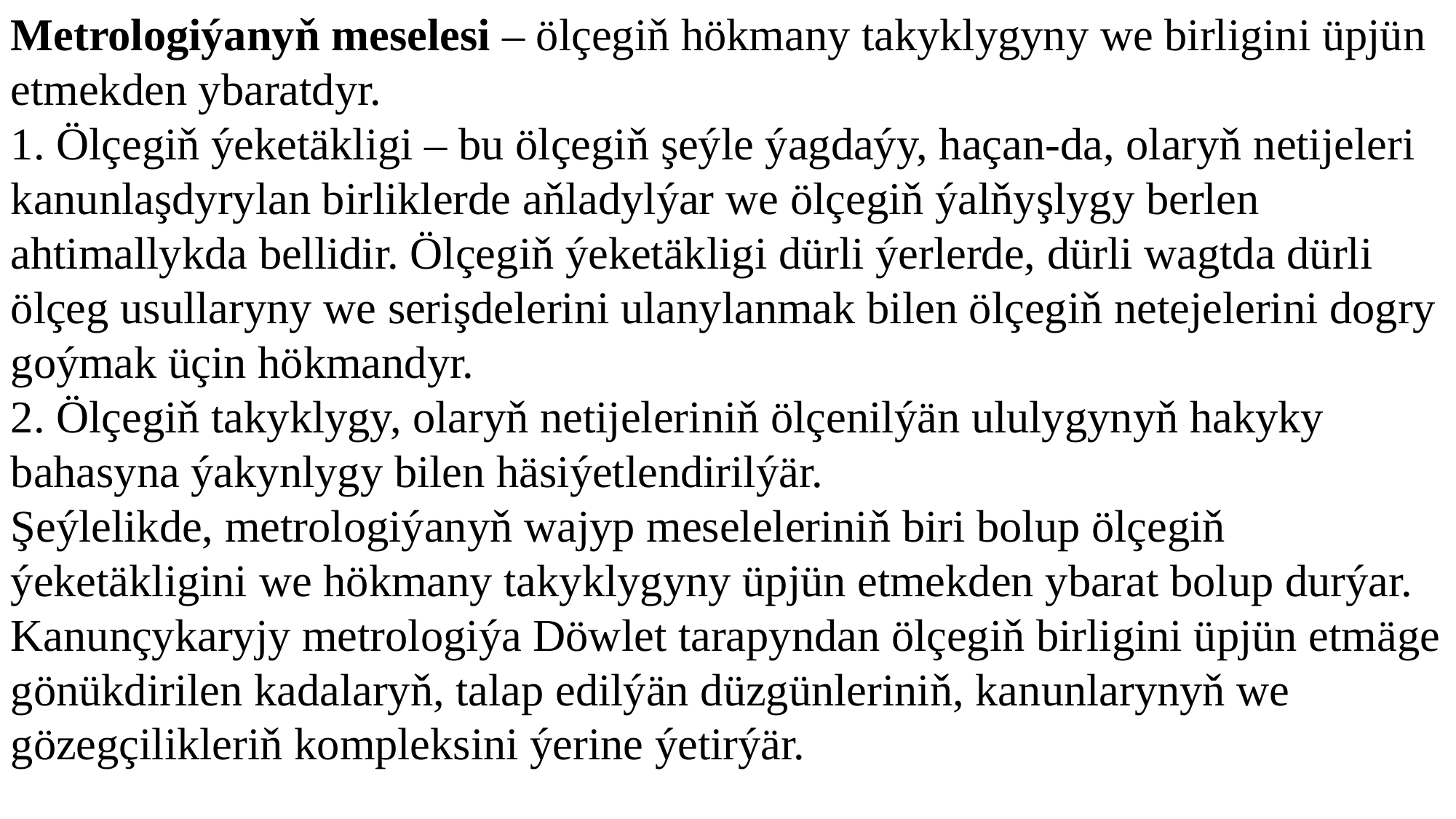

Metrologiýanyň meselesi – ölçegiň hökmany takyklygyny we birligini üpjün etmekden ybaratdyr.
1. Ölçegiň ýeketäkligi – bu ölçegiň şeýle ýagdaýy, haçan-da, olaryň netijeleri kanunlaşdyrylan birliklerde aňladylýar we ölçegiň ýalňyşlygy berlen ahtimallykda bellidir. Ölçegiň ýeketäkligi dürli ýerlerde, dürli wagtda dürli ölçeg usullaryny we serişdelerini ulanylanmak bilen ölçegiň netejelerini dogry goýmak üçin hökmandyr.
2. Ölçegiň takyklygy, olaryň netijeleriniň ölçenilýän ululygynyň hakyky bahasyna ýakynlygy bilen häsiýetlendirilýär.
Şeýlelikde, metrologiýanyň wajyp meseleleriniň biri bolup ölçegiň ýeketäkligini we hökmany takyklygyny üpjün etmekden ybarat bolup durýar. Kanunçykaryjy metrologiýa Döwlet tarapyndan ölçegiň birligini üpjün etmäge gönükdirilen kadalaryň, talap edilýän düzgünleriniň, kanunlarynyň we gözegçilikleriň kompleksini ýerine ýetirýär.